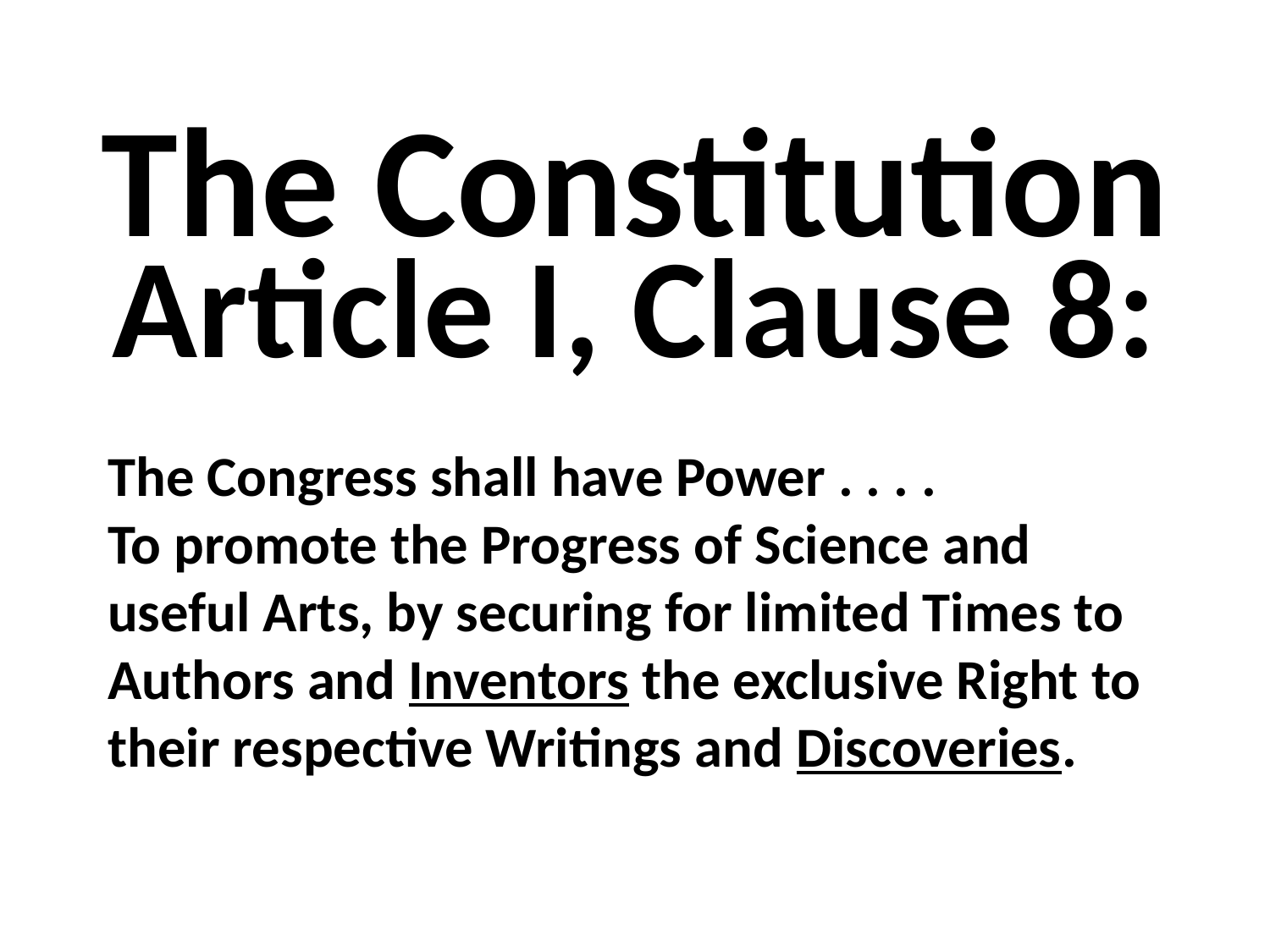

The Constitution
Article I, Clause 8:
The Congress shall have Power . . . .
To promote the Progress of Science and useful Arts, by securing for limited Times to Authors and Inventors the exclusive Right to their respective Writings and Discoveries.